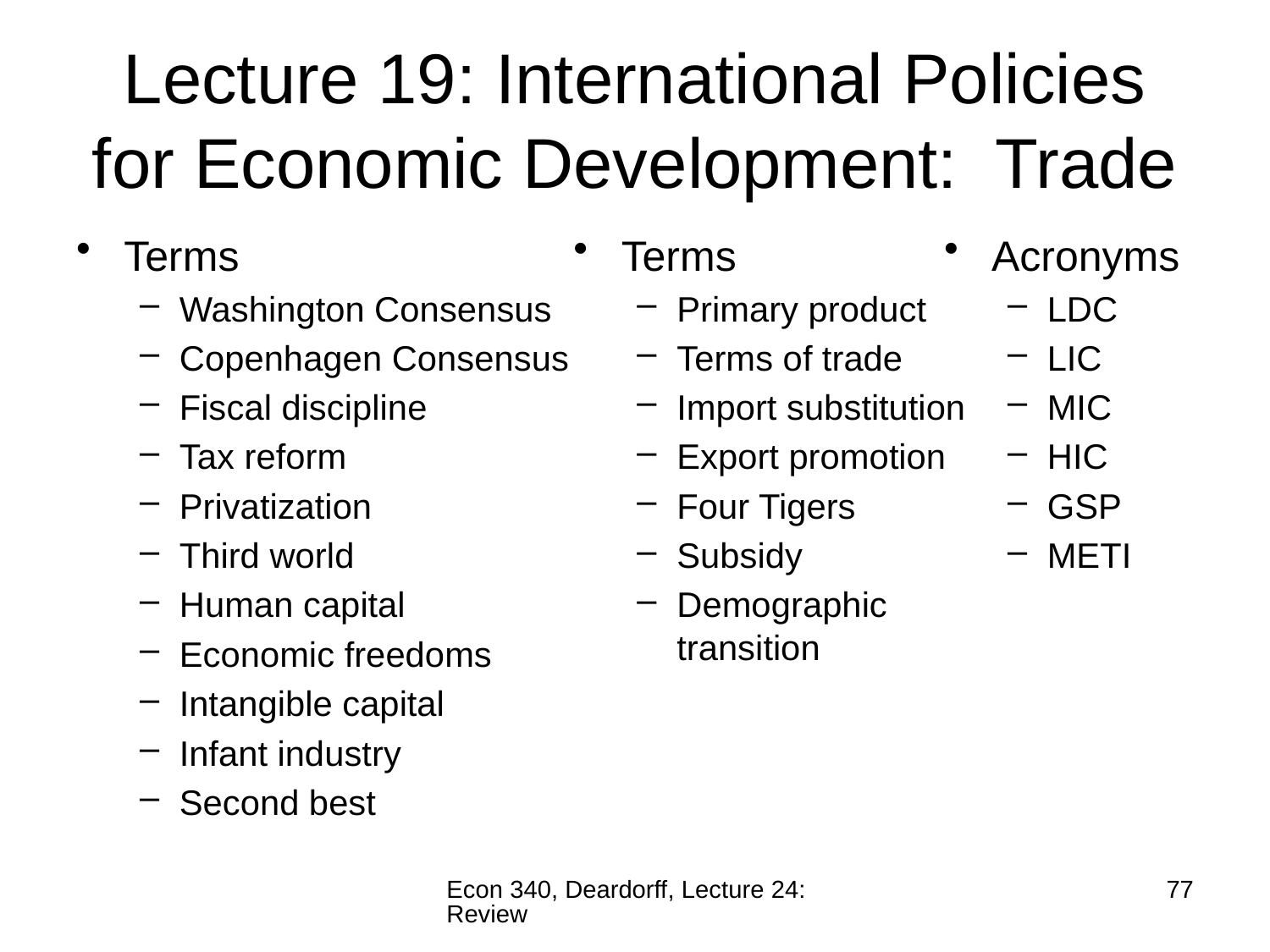

# Lecture 19: International Policies for Economic Development:  Trade
Terms
Washington Consensus
Copenhagen Consensus
Fiscal discipline
Tax reform
Privatization
Third world
Human capital
Economic freedoms
Intangible capital
Infant industry
Second best
Terms
Primary product
Terms of trade
Import substitution
Export promotion
Four Tigers
Subsidy
Demographic transition
Acronyms
LDC
LIC
MIC
HIC
GSP
METI

Econ 340, Deardorff, Lecture 24:  Review
77